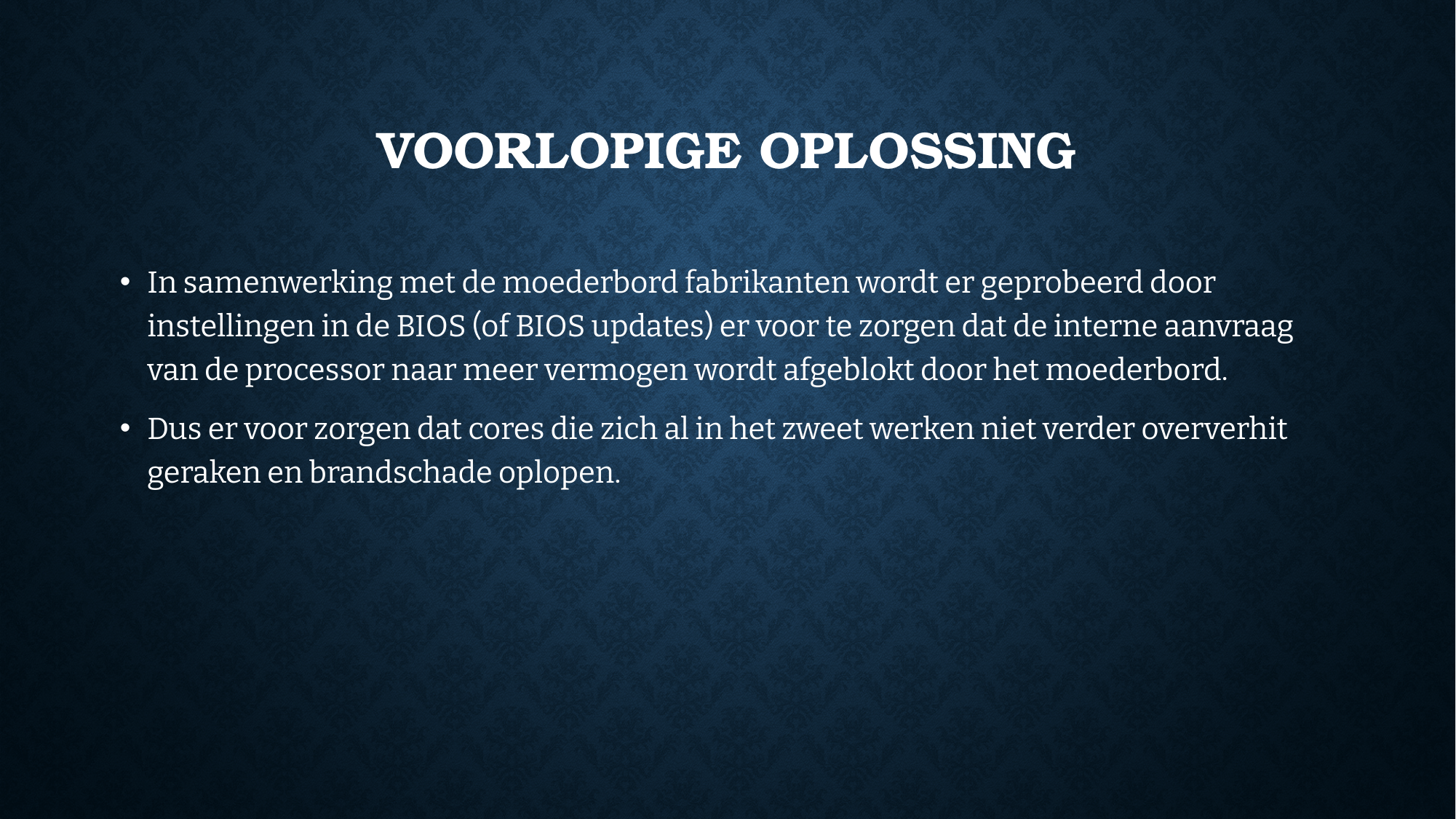

# Voorlopige oplossing
In samenwerking met de moederbord fabrikanten wordt er geprobeerd door instellingen in de BIOS (of BIOS updates) er voor te zorgen dat de interne aanvraag van de processor naar meer vermogen wordt afgeblokt door het moederbord.
Dus er voor zorgen dat cores die zich al in het zweet werken niet verder oververhit geraken en brandschade oplopen.